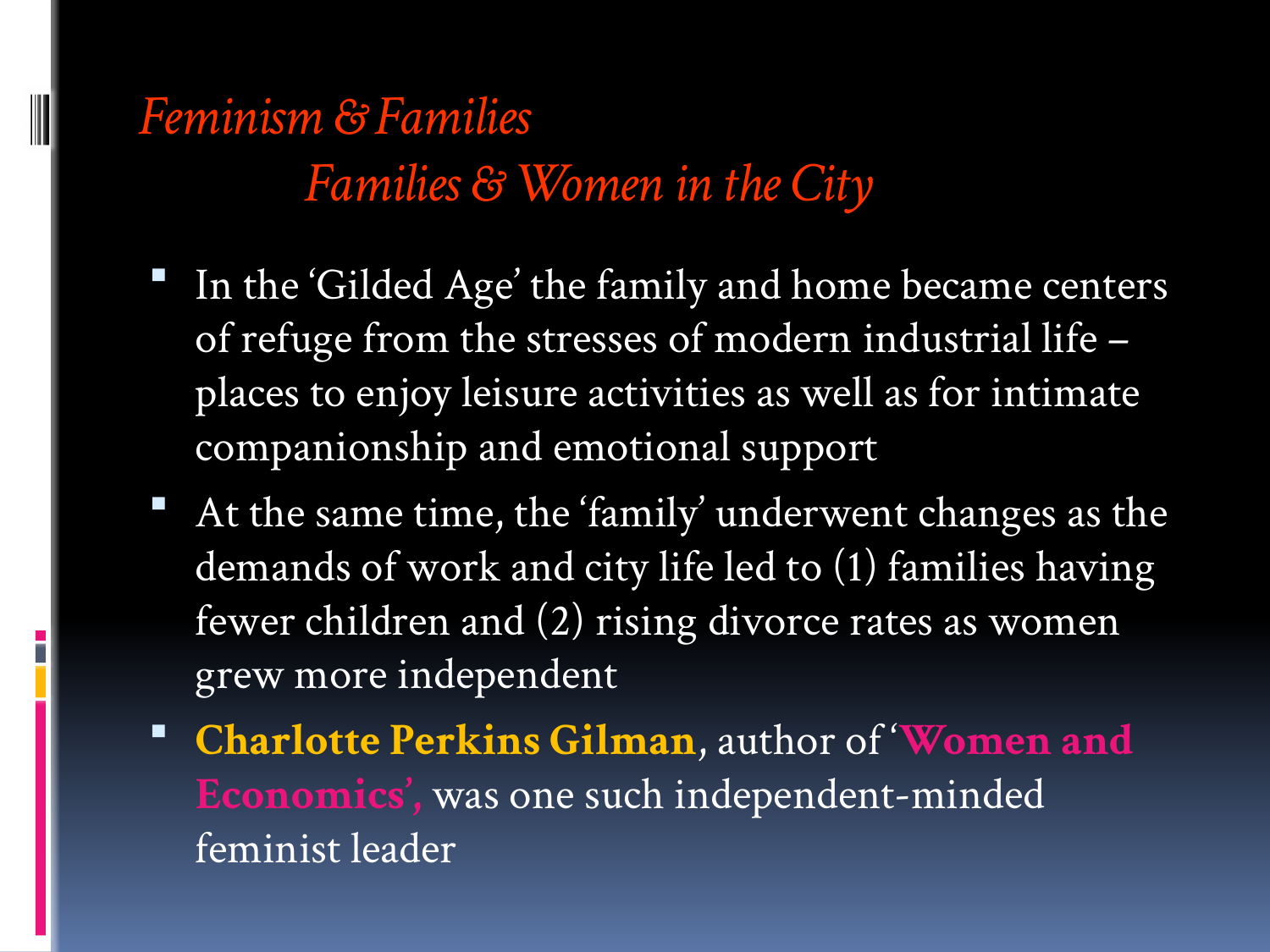

# Feminism & Families Families & Women in the City
In the ‘Gilded Age’ the family and home became centers of refuge from the stresses of modern industrial life – places to enjoy leisure activities as well as for intimate companionship and emotional support
At the same time, the ‘family’ underwent changes as the demands of work and city life led to (1) families having fewer children and (2) rising divorce rates as women grew more independent
Charlotte Perkins Gilman, author of ‘Women and Economics’, was one such independent-minded feminist leader